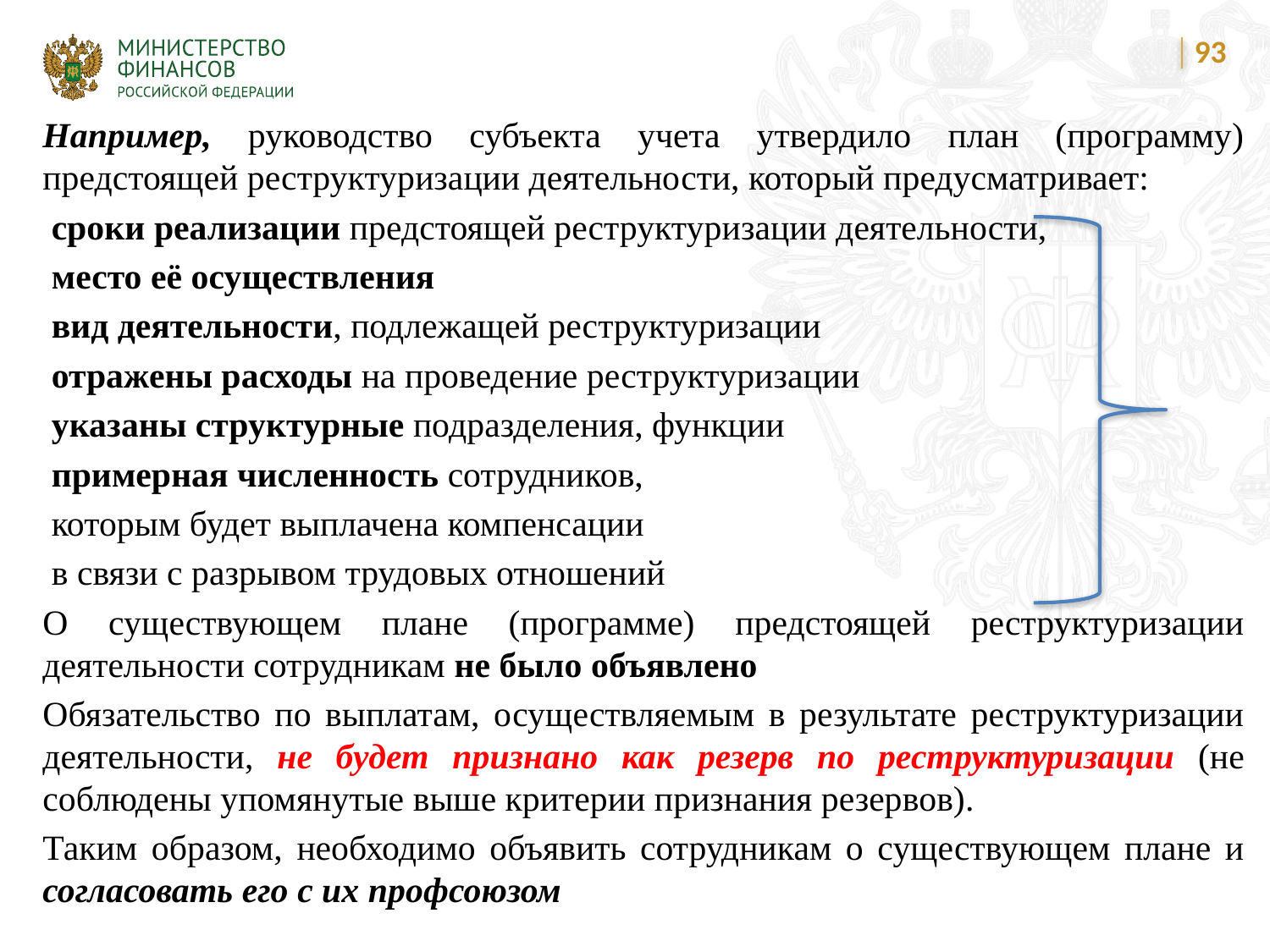

93
Например, руководство субъекта учета утвердило план (программу) предстоящей реструктуризации деятельности, который предусматривает:
 сроки реализации предстоящей реструктуризации деятельности,
 место её осуществления
 вид деятельности, подлежащей реструктуризации
 отражены расходы на проведение реструктуризации
 указаны структурные подразделения, функции
 примерная численность сотрудников,
 которым будет выплачена компенсации
 в связи с разрывом трудовых отношений
О существующем плане (программе) предстоящей реструктуризации деятельности сотрудникам не было объявлено
Обязательство по выплатам, осуществляемым в результате реструктуризации деятельности, не будет признано как резерв по реструктуризации (не соблюдены упомянутые выше критерии признания резервов).
Таким образом, необходимо объявить сотрудникам о существующем плане и согласовать его с их профсоюзом